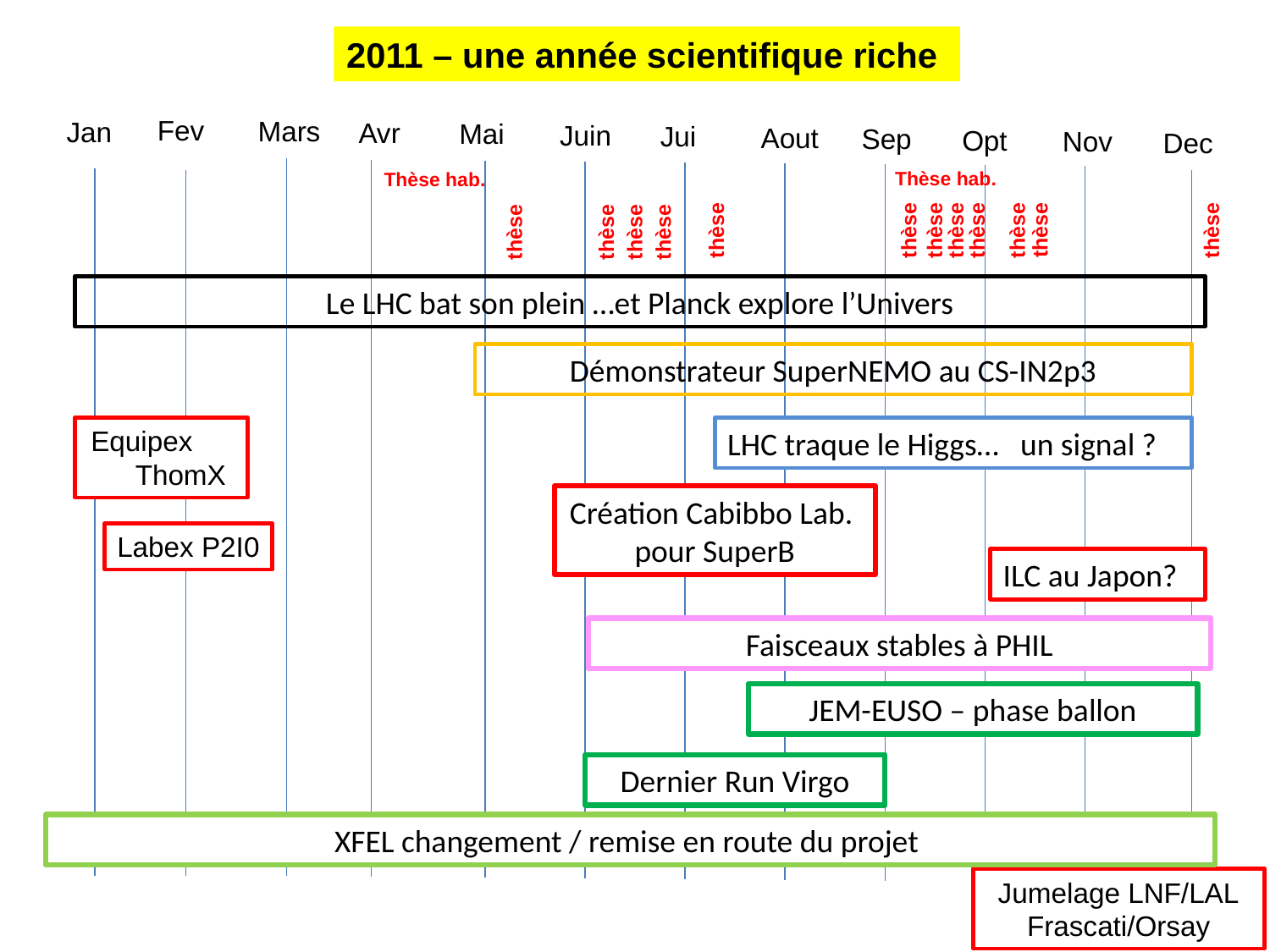

2011 – une année scientifique riche
Fev
Mars
Jan
Avr
Mai
Juin
Jui
Aout
Sep
Opt
Nov
Dec
Thèse hab.
Thèse hab.
thèse
thèse
thèse
thèse
thèse
thèse
thèse
thèse
thèse
thèse
thèse
thèse
Le LHC bat son plein …et Planck explore l’Univers
Démonstrateur SuperNEMO au CS-IN2p3
Equipex           ThomX
LHC traque le Higgs…   un signal ?
Création Cabibbo Lab.
pour SuperB
Labex P2I0
ILC au Japon?
Faisceaux stables à PHIL
JEM-EUSO – phase ballon
Dernier Run Virgo
XFEL changement / remise en route du projet
Jumelage LNF/LAL
Frascati/Orsay